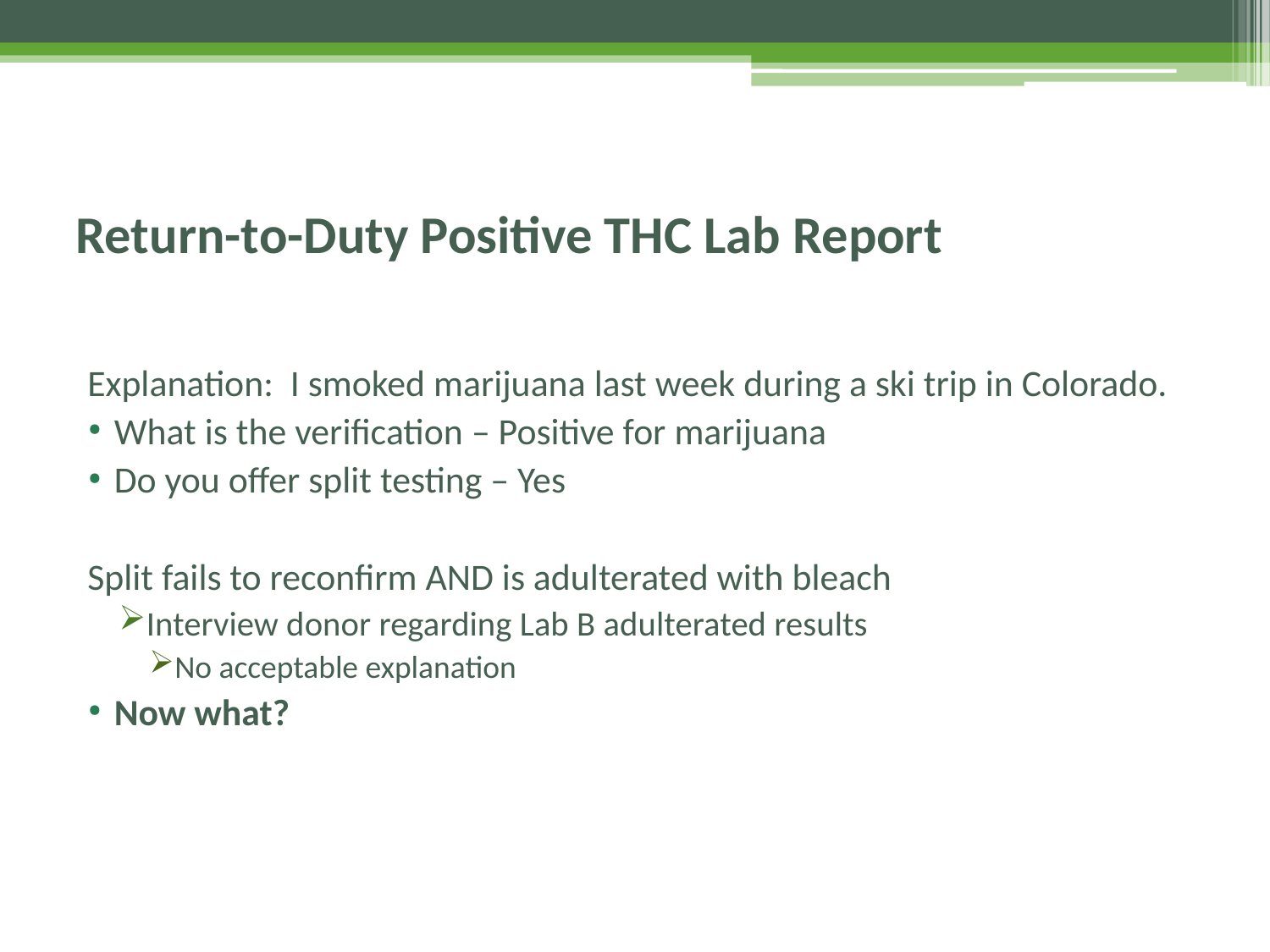

# Return-to-Duty Positive THC Lab Report
Explanation:  I smoked marijuana last week during a ski trip in Colorado.
What is the verification – Positive for marijuana
Do you offer split testing – Yes

Split fails to reconfirm AND is adulterated with bleach
Interview donor regarding Lab B adulterated results
No acceptable explanation
Now what?